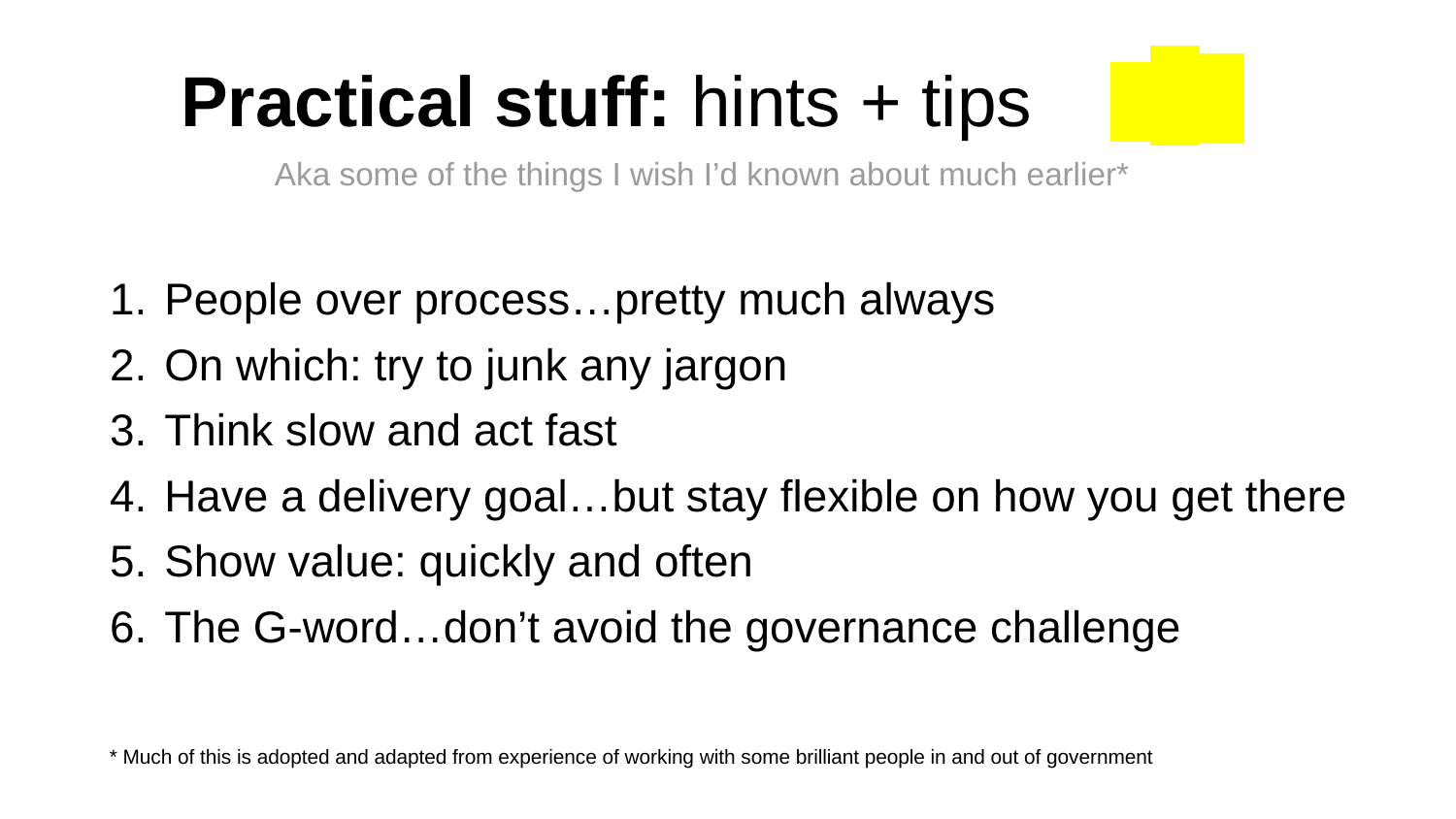

# Practical stuff: hints + tips

           Aka some of the things I wish I’d known about much earlier*

People over process…pretty much always

On which: try to junk any jargon

Think slow and act fast

Have a delivery goal…but stay flexible on how you get there

Show value: quickly and often

The G-word…don’t avoid the governance challenge

* Much of this is adopted and adapted from experience of working with some brilliant people in and out of government